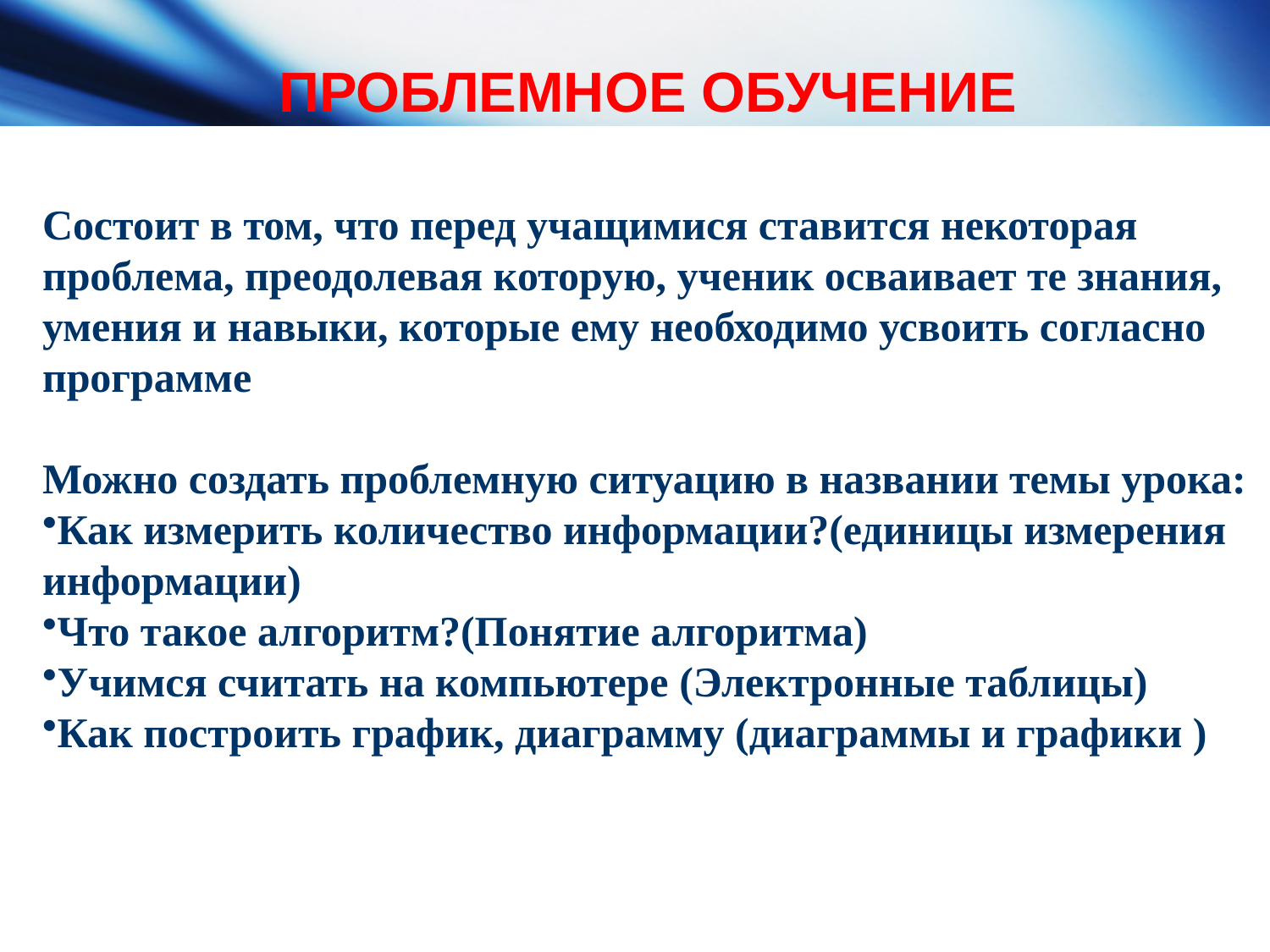

ПРОБЛЕМНОЕ ОБУЧЕНИЕ
Состоит в том, что перед учащимися ставится некоторая проблема, преодолевая которую, ученик осваивает те знания, умения и навыки, которые ему необходимо усвоить согласно программе

Можно создать проблемную ситуацию в названии темы урока:
Как измерить количество информации?(единицы измерения информации)
Что такое алгоритм?(Понятие алгоритма)
Учимся считать на компьютере (Электронные таблицы)
Как построить график, диаграмму (диаграммы и графики )